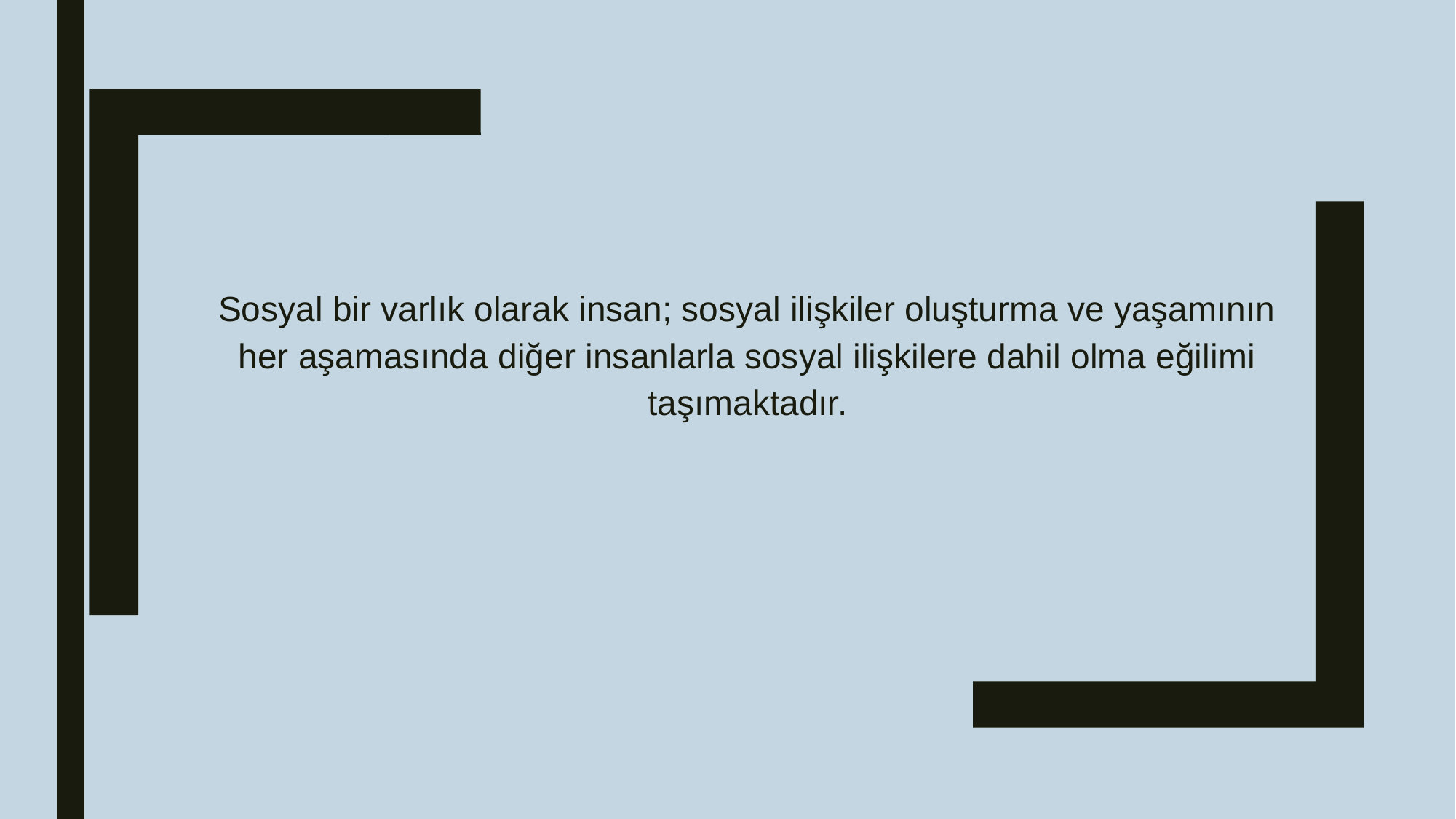

Sosyal bir varlık olarak insan; sosyal ilişkiler oluşturma ve yaşamının her aşamasında diğer insanlarla sosyal ilişkilere dahil olma eğilimi taşımaktadır.